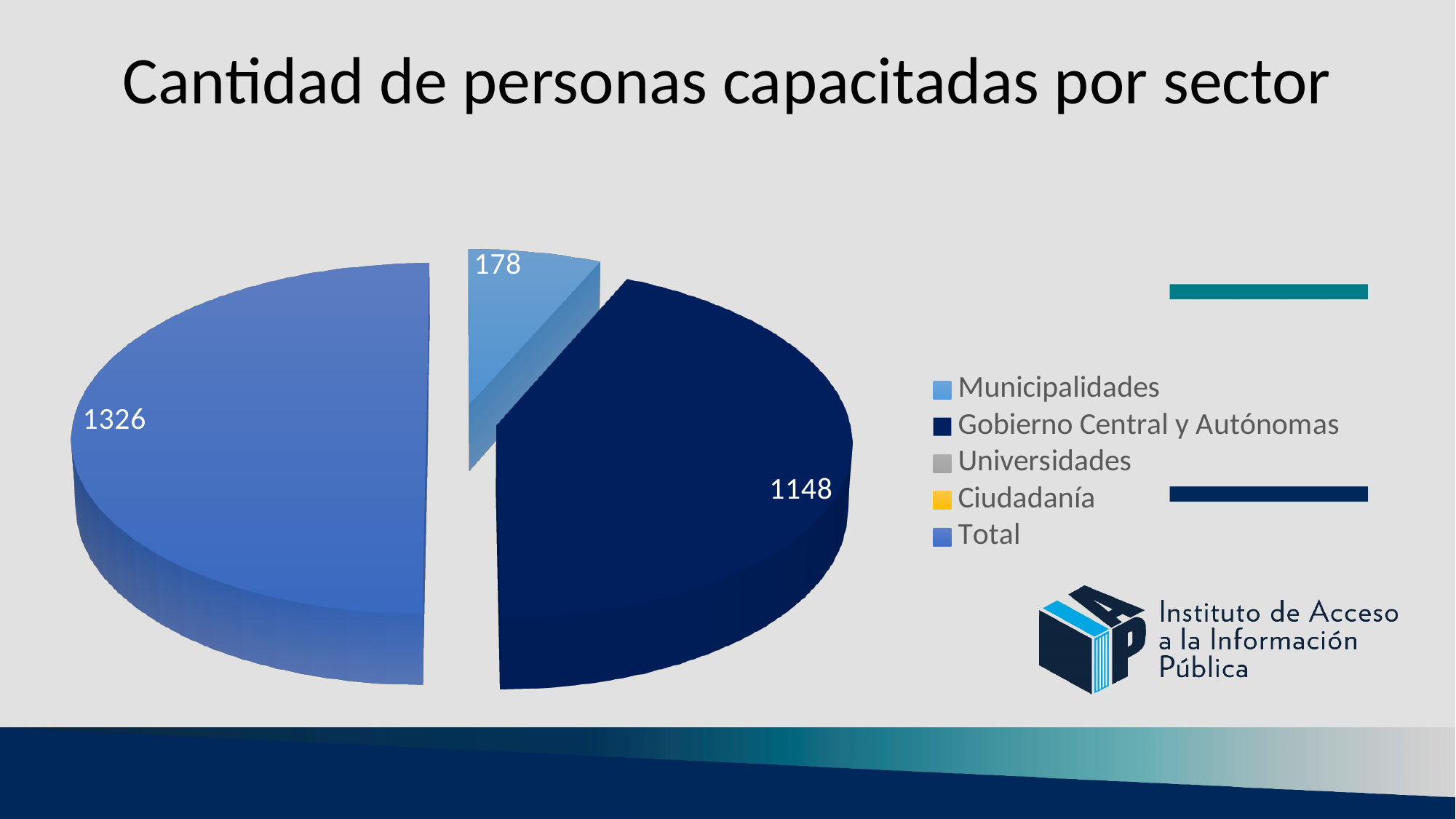

# Cantidad de personas capacitadas por sector

[unsupported chart]